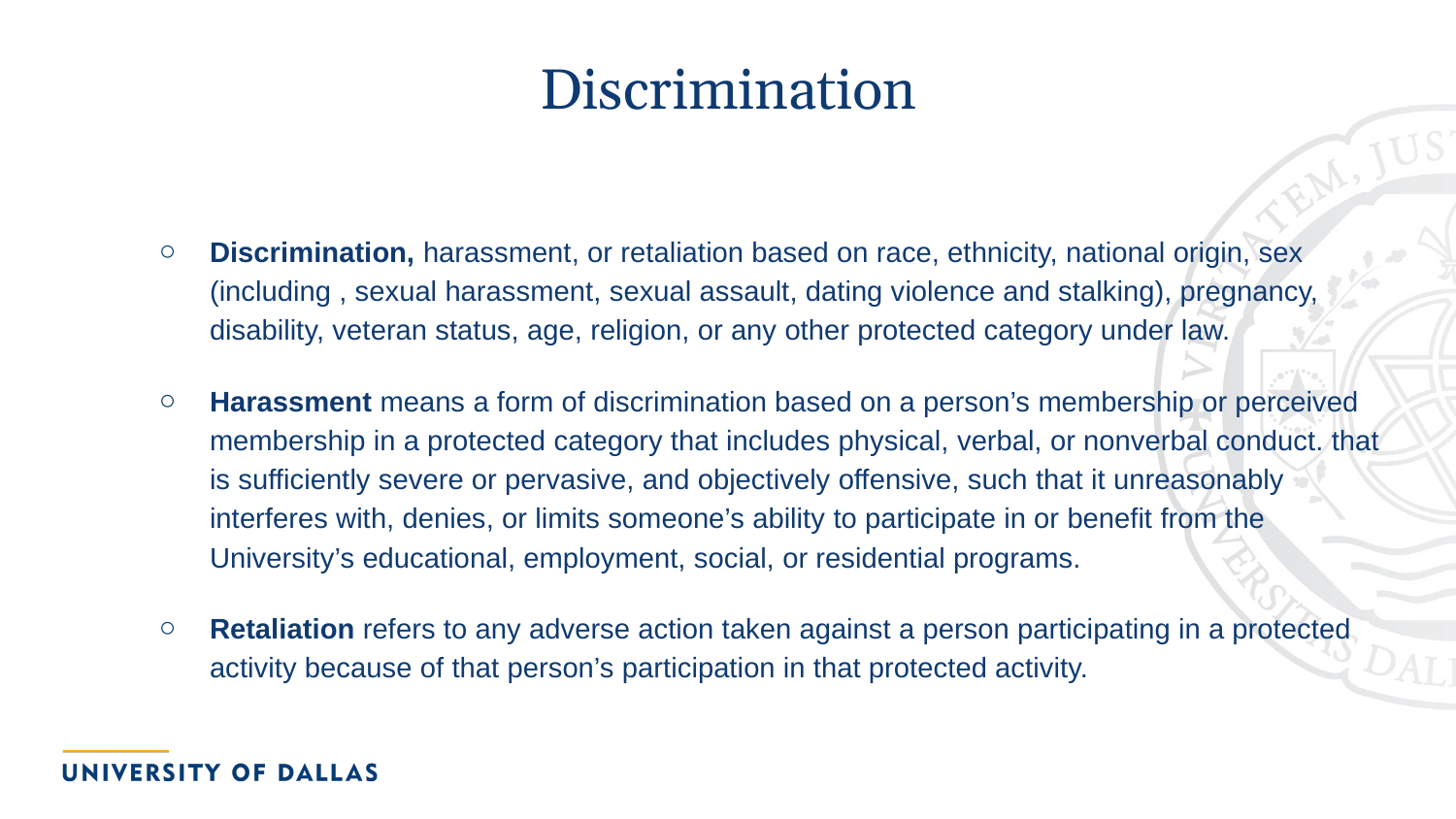

# Discrimination

Discrimination, harassment, or retaliation based on race, ethnicity, national origin, sex (including , sexual harassment, sexual assault, dating violence and stalking), pregnancy, disability, veteran status, age, religion, or any other protected category under law.
Harassment means a form of discrimination based on a person’s membership or perceived membership in a protected category that includes physical, verbal, or nonverbal conduct. that is sufficiently severe or pervasive, and objectively offensive, such that it unreasonably interferes with, denies, or limits someone’s ability to participate in or benefit from the University’s educational, employment, social, or residential programs.
Retaliation refers to any adverse action taken against a person participating in a protected activity because of that person’s participation in that protected activity.